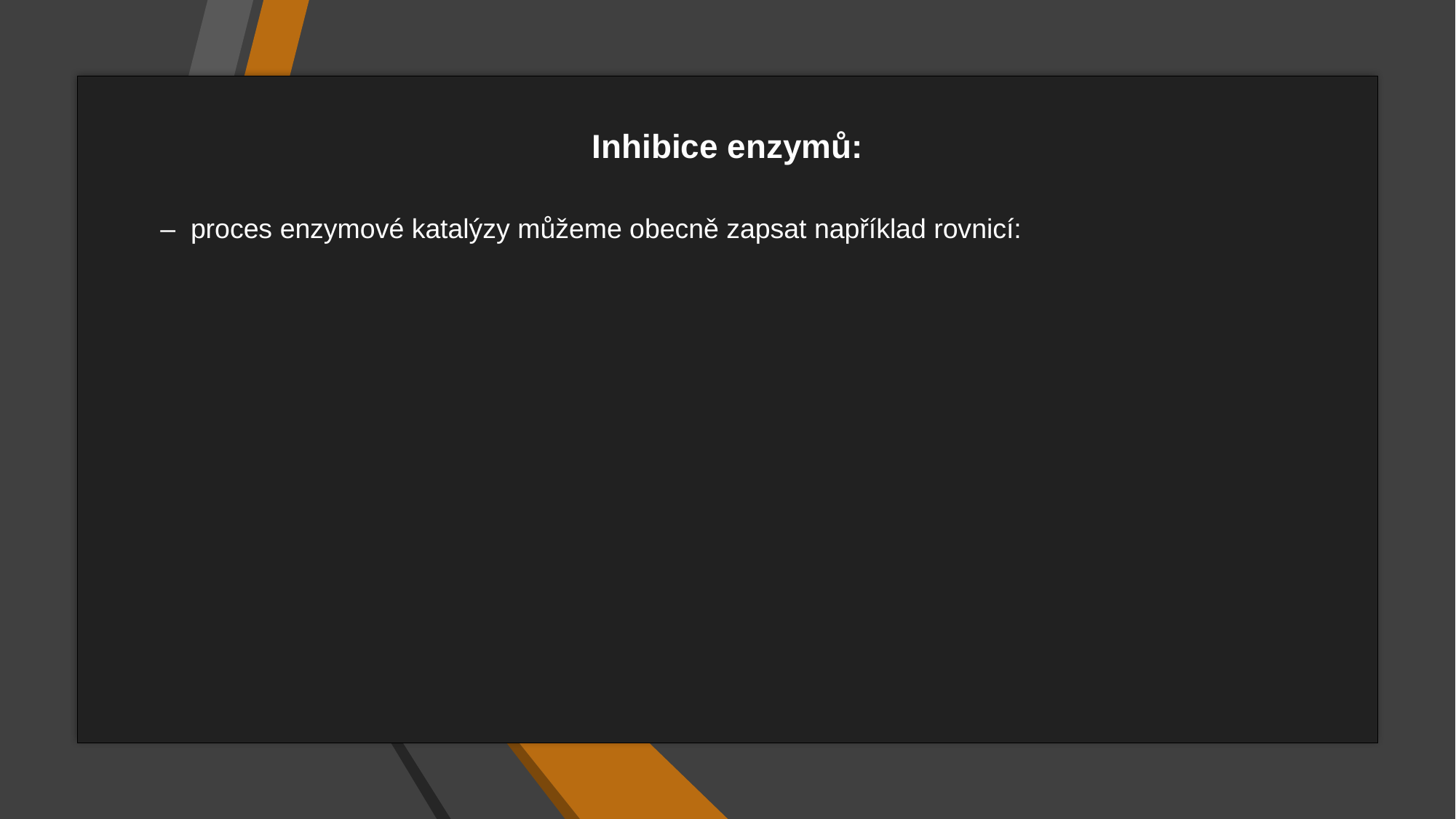

Inhibice enzymů:
–  proces enzymové katalýzy můžeme obecně zapsat například rovnicí:

substrát se navazuje
do aktivního centra enzymu
probíhá přeměna
substrátu na produkt
   enzym  +  produkt)